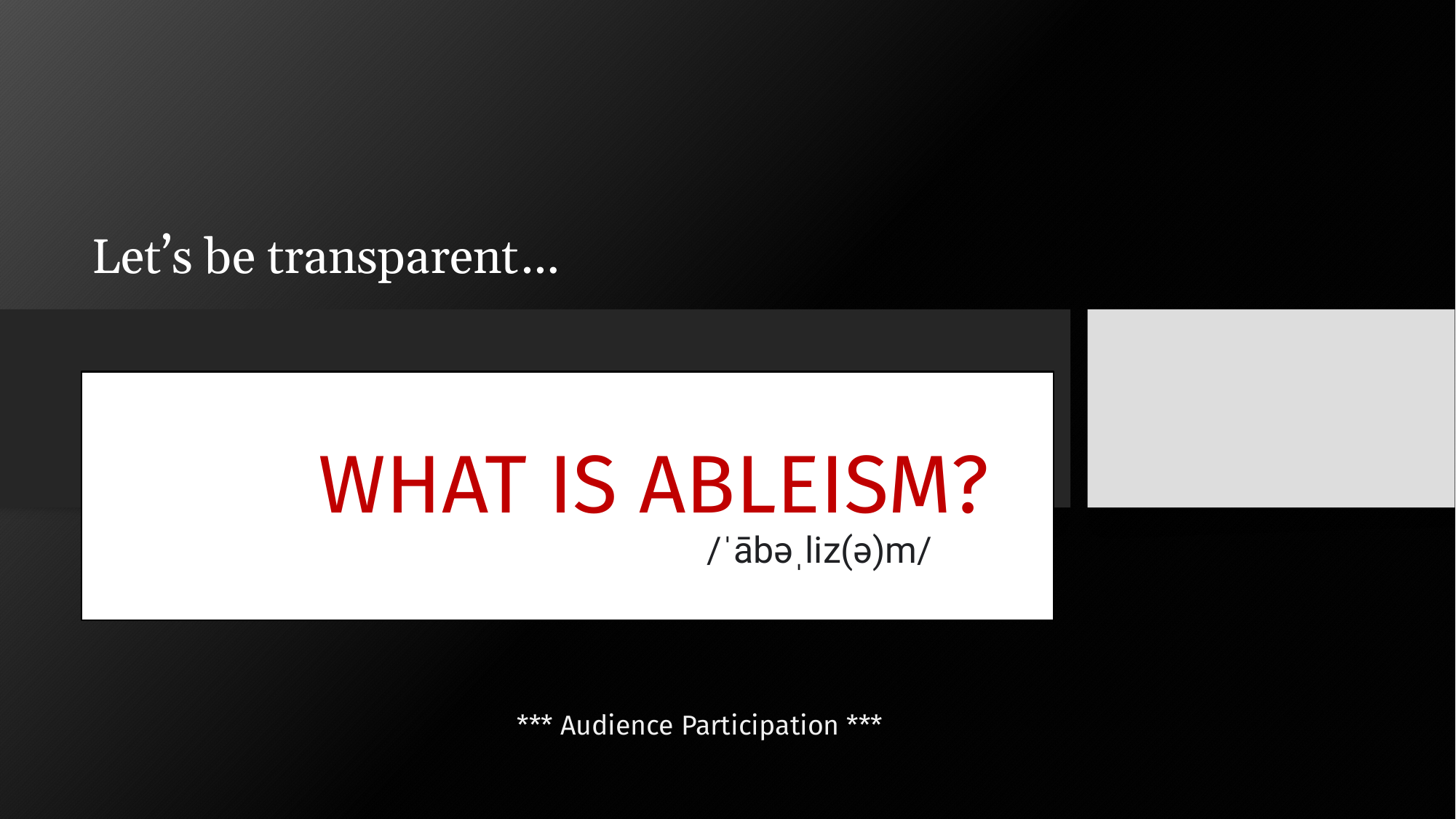

Let’s be transparent…
# WHAT IS ABLEISM?
/ˈābəˌliz(ə)m/
*** Audience Participation ***